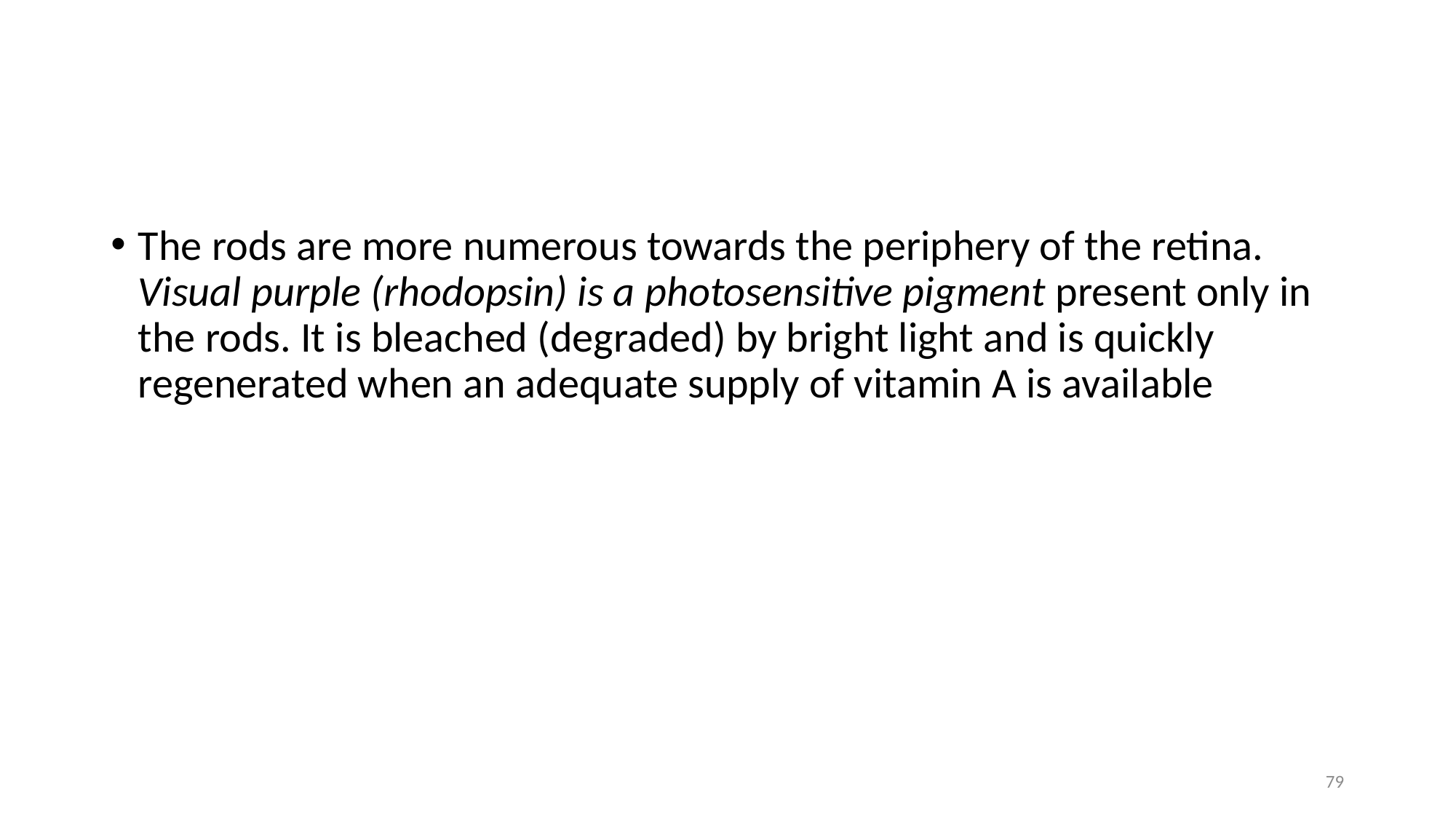

#
The rods are more numerous towards the periphery of the retina. Visual purple (rhodopsin) is a photosensitive pigment present only in the rods. It is bleached (degraded) by bright light and is quickly regenerated when an adequate supply of vitamin A is available
79